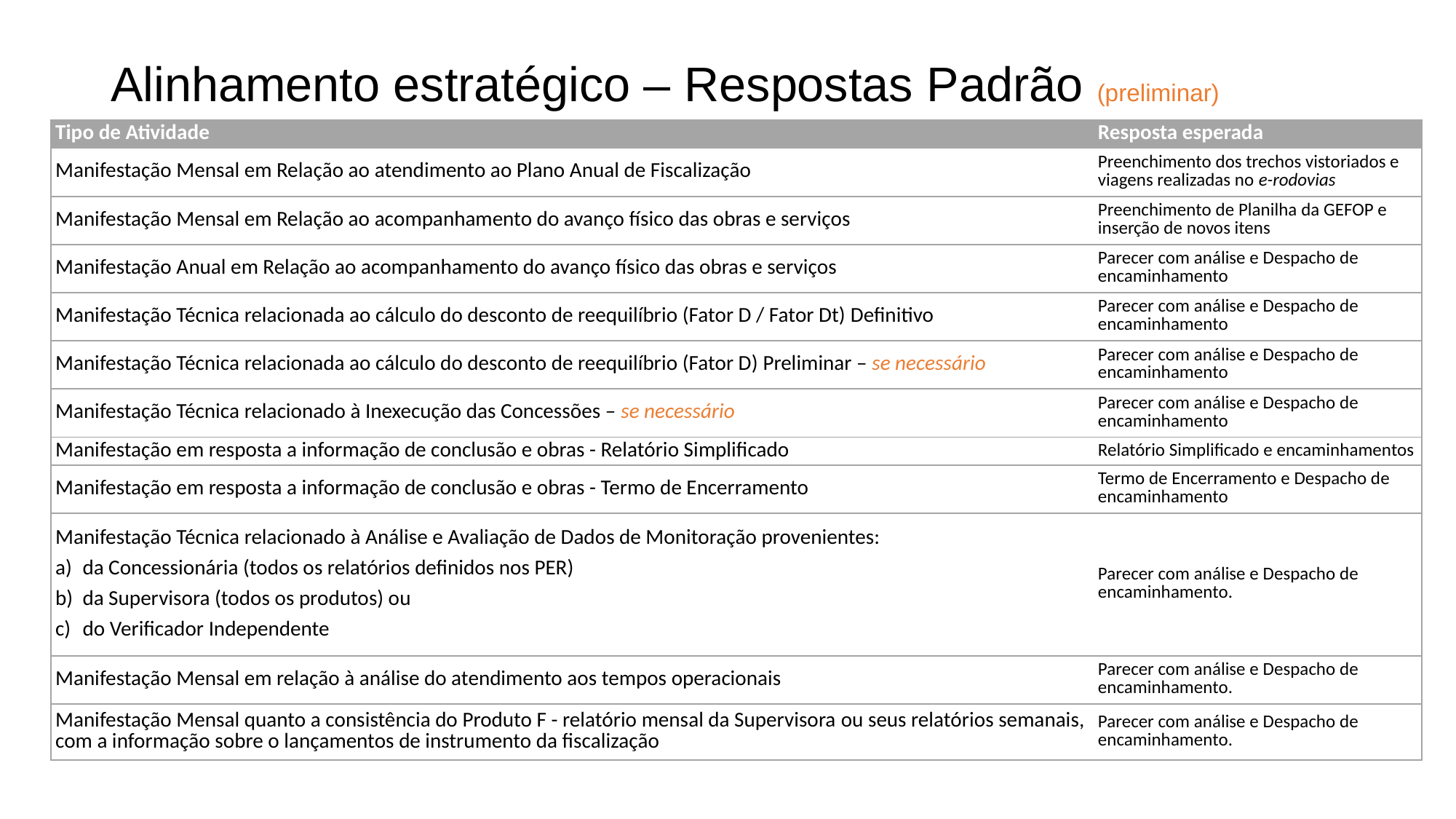

# Alinhamento estratégico – Respostas Padrão (preliminar)
| Tipo de Atividade | Resposta esperada |
| --- | --- |
| Manifestação Mensal em Relação ao atendimento ao Plano Anual de Fiscalização | Preenchimento dos trechos vistoriados e viagens realizadas no e-rodovias |
| Manifestação Mensal em Relação ao acompanhamento do avanço físico das obras e serviços | Preenchimento de Planilha da GEFOP e inserção de novos itens |
| Manifestação Anual em Relação ao acompanhamento do avanço físico das obras e serviços | Parecer com análise e Despacho de encaminhamento |
| Manifestação Técnica relacionada ao cálculo do desconto de reequilíbrio (Fator D / Fator Dt) Definitivo | Parecer com análise e Despacho de encaminhamento |
| Manifestação Técnica relacionada ao cálculo do desconto de reequilíbrio (Fator D) Preliminar – se necessário | Parecer com análise e Despacho de encaminhamento |
| Manifestação Técnica relacionado à Inexecução das Concessões – se necessário | Parecer com análise e Despacho de encaminhamento |
| Manifestação em resposta a informação de conclusão e obras - Relatório Simplificado | Relatório Simplificado e encaminhamentos |
| Manifestação em resposta a informação de conclusão e obras - Termo de Encerramento | Termo de Encerramento e Despacho de encaminhamento |
| Manifestação Técnica relacionado à Análise e Avaliação de Dados de Monitoração provenientes: da Concessionária (todos os relatórios definidos nos PER) da Supervisora (todos os produtos) ou do Verificador Independente | Parecer com análise e Despacho de encaminhamento. |
| Manifestação Mensal em relação à análise do atendimento aos tempos operacionais | Parecer com análise e Despacho de encaminhamento. |
| Manifestação Mensal quanto a consistência do Produto F - relatório mensal da Supervisora ou seus relatórios semanais, com a informação sobre o lançamentos de instrumento da fiscalização | Parecer com análise e Despacho de encaminhamento. |